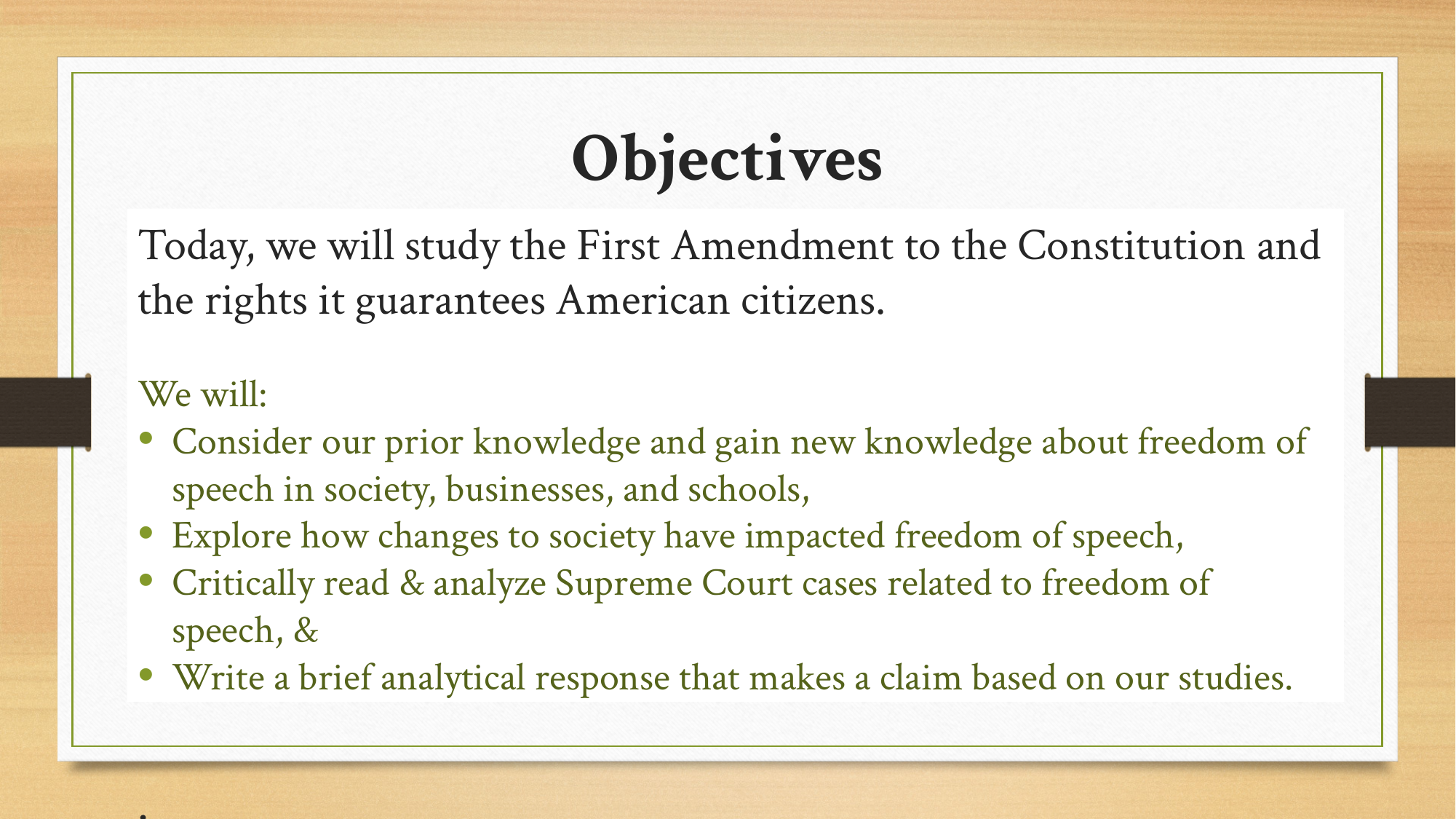

# Objectives
Today, we will study the First Amendment to the Constitution and the rights it guarantees American citizens.

We will:
Consider our prior knowledge and gain new knowledge about freedom of speech in society, businesses, and schools,
Explore how changes to society have impacted freedom of speech,
Critically read & analyze Supreme Court cases related to freedom of speech, &
Write a brief analytical response that makes a claim based on our studies.

.